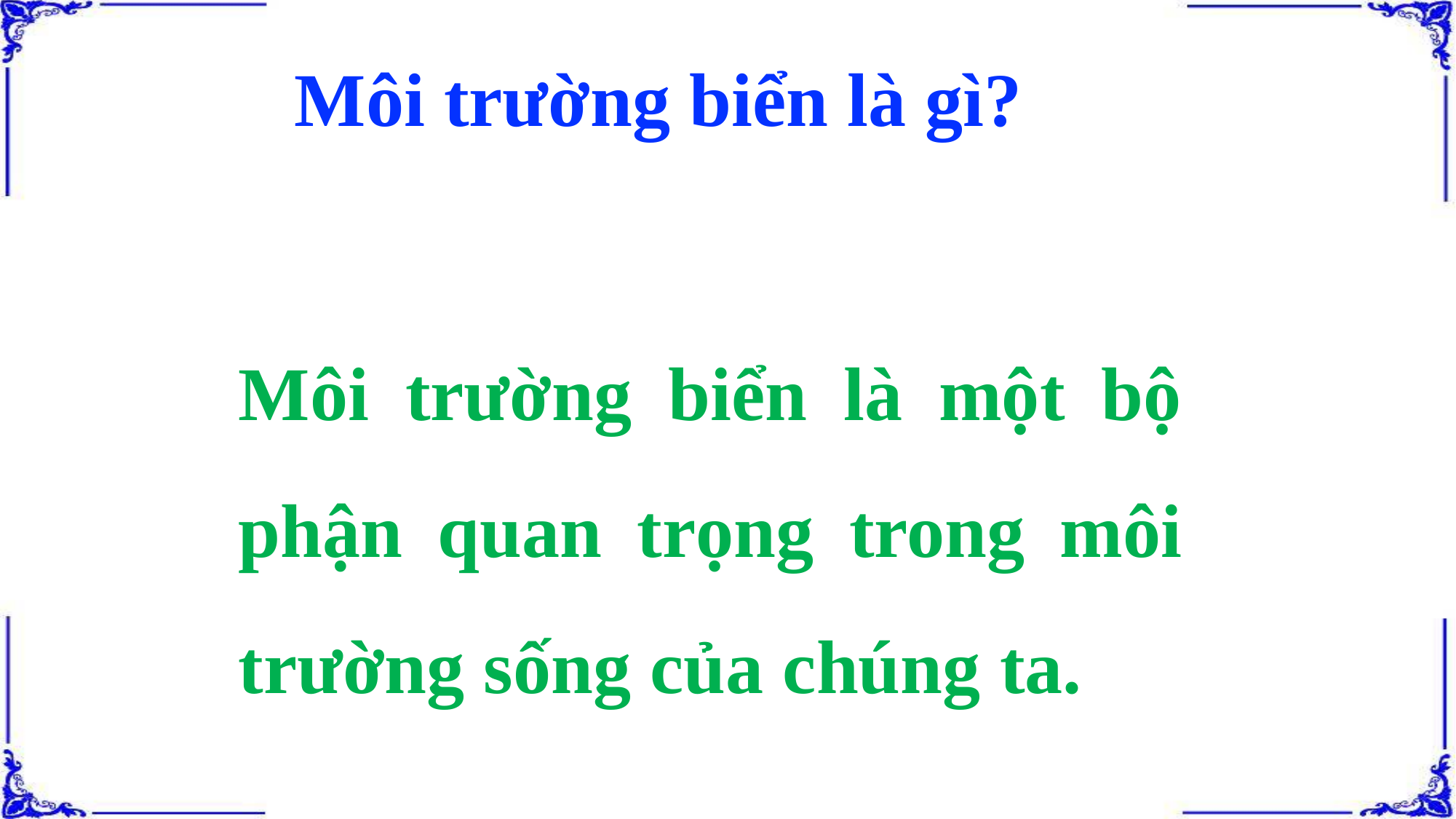

Môi trường biển là gì?
Môi trường biển là một bộ phận quan trọng trong môi trường sống của chúng ta.